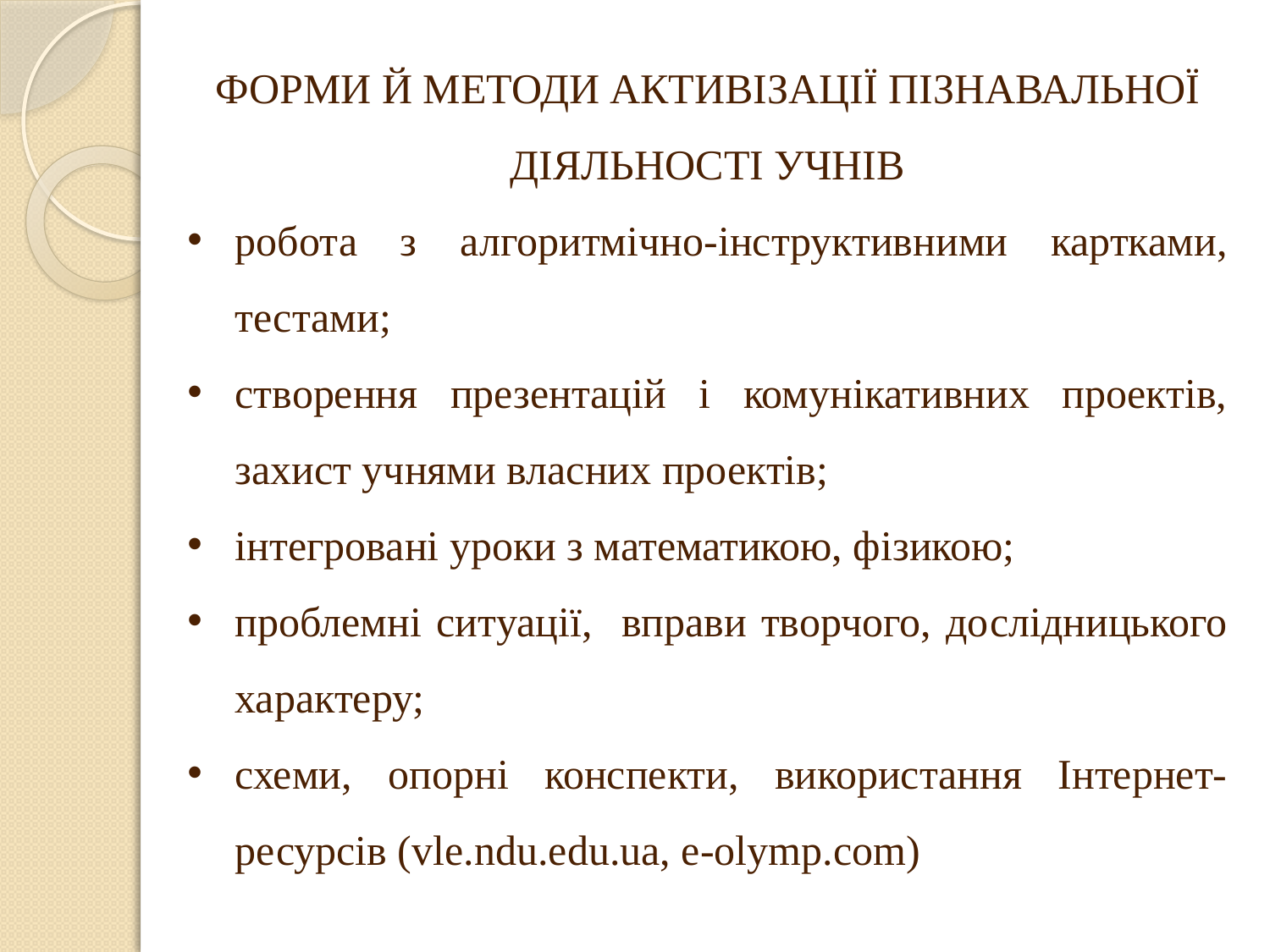

ФОРМИ Й МЕТОДИ АКТИВІЗАЦІЇ ПІЗНАВАЛЬНОЇ ДІЯЛЬНОСТІ УЧНІВ
робота з алгоритмічно-інструктивними картками, тестами;
створення презентацій і комунікативних проектів, захист учнями власних проектів;
інтегровані уроки з математикою, фізикою;
проблемні ситуації,  вправи творчого, дослідницького характеру;
схеми, опорні конспекти, використання Інтернет- ресурсів (vle.ndu.edu.ua, e-olymp.com)